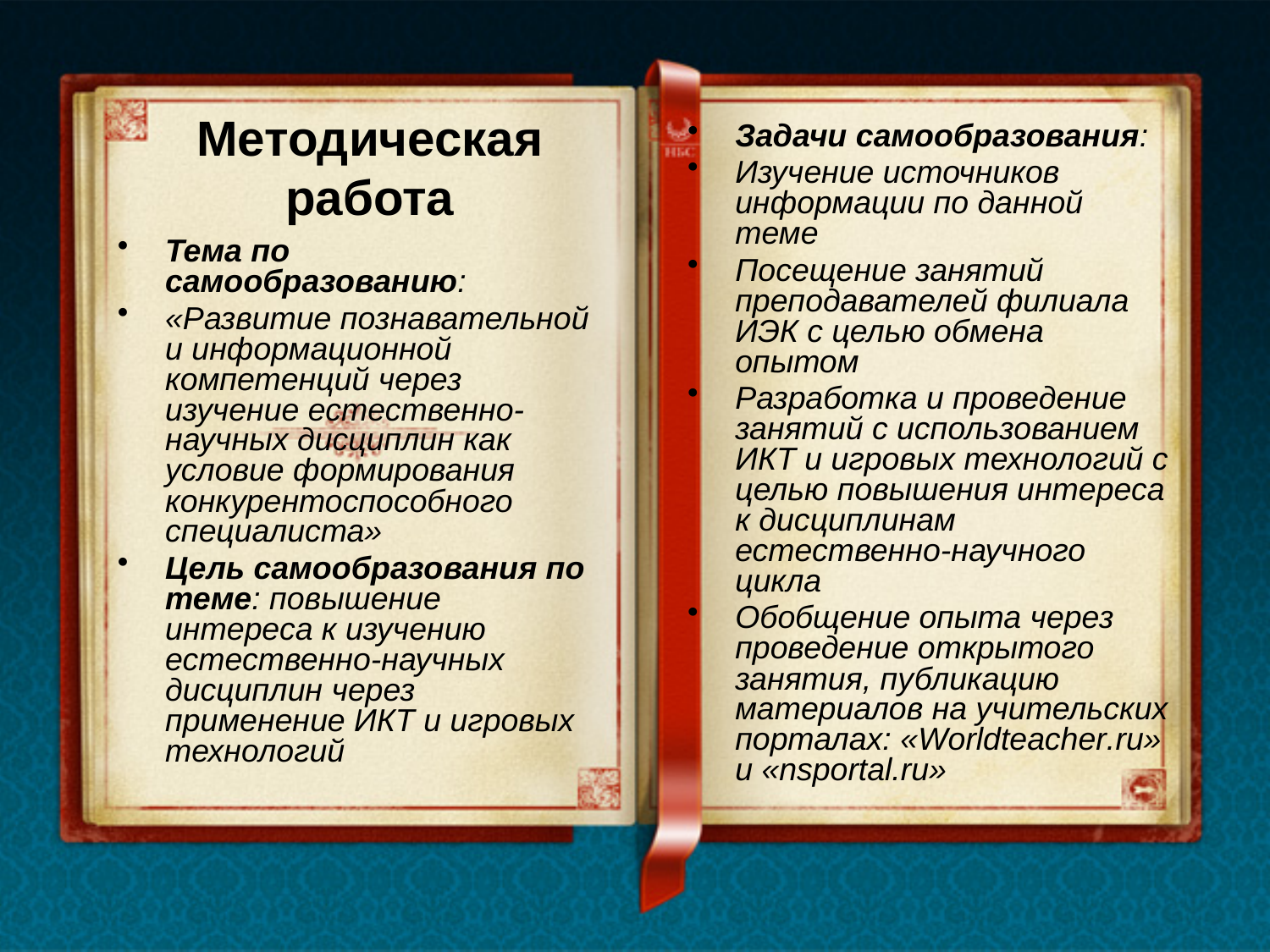

Задачи самообразования:
Изучение источников информации по данной теме
Посещение занятий преподавателей филиала ИЭК с целью обмена опытом
Разработка и проведение занятий с использованием ИКТ и игровых технологий с целью повышения интереса к дисциплинам естественно-научного цикла
Обобщение опыта через проведение открытого занятия, публикацию материалов на учительских порталах: «Worldteacher.ru» и «nsportal.ru»
# Методическая работа
Тема по самообразованию:
«Развитие познавательной и информационной компетенций через изучение естественно-научных дисциплин как условие формирования конкурентоспособного специалиста»
Цель самообразования по теме: повышение интереса к изучению естественно-научных дисциплин через применение ИКТ и игровых технологий